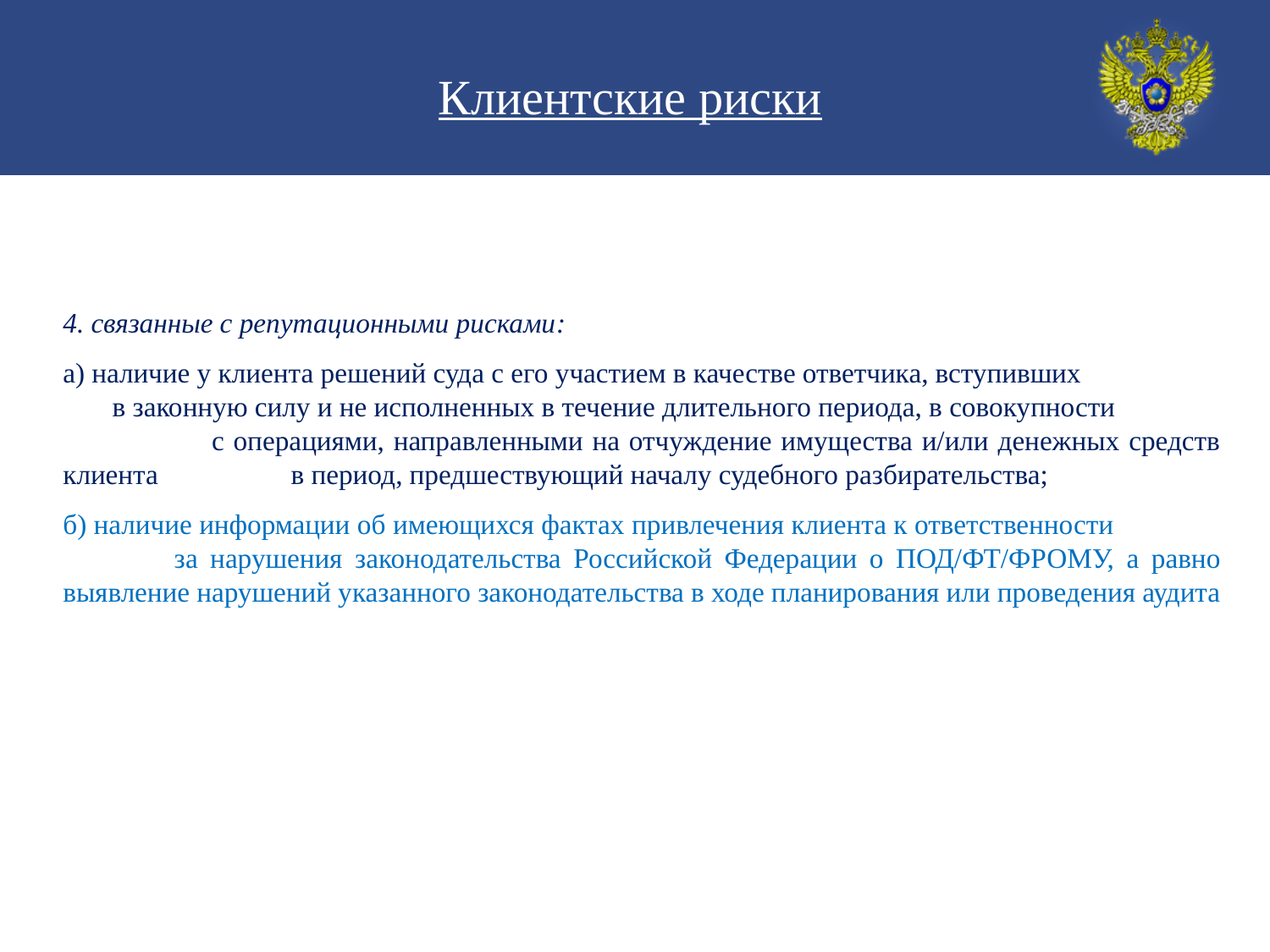

Клиентские риски
4. связанные с репутационными рисками:
а) наличие у клиента решений суда с его участием в качестве ответчика, вступивших                            в законную силу и не исполненных в течение длительного периода, в совокупности                                с операциями, направленными на отчуждение имущества и/или денежных средств клиента                   в период, предшествующий началу судебного разбирательства;
б) наличие информации об имеющихся фактах привлечения клиента к ответственности                         за нарушения законодательства Российской Федерации о ПОД/ФТ/ФРОМУ, а равно выявление нарушений указанного законодательства в ходе планирования или проведения аудита